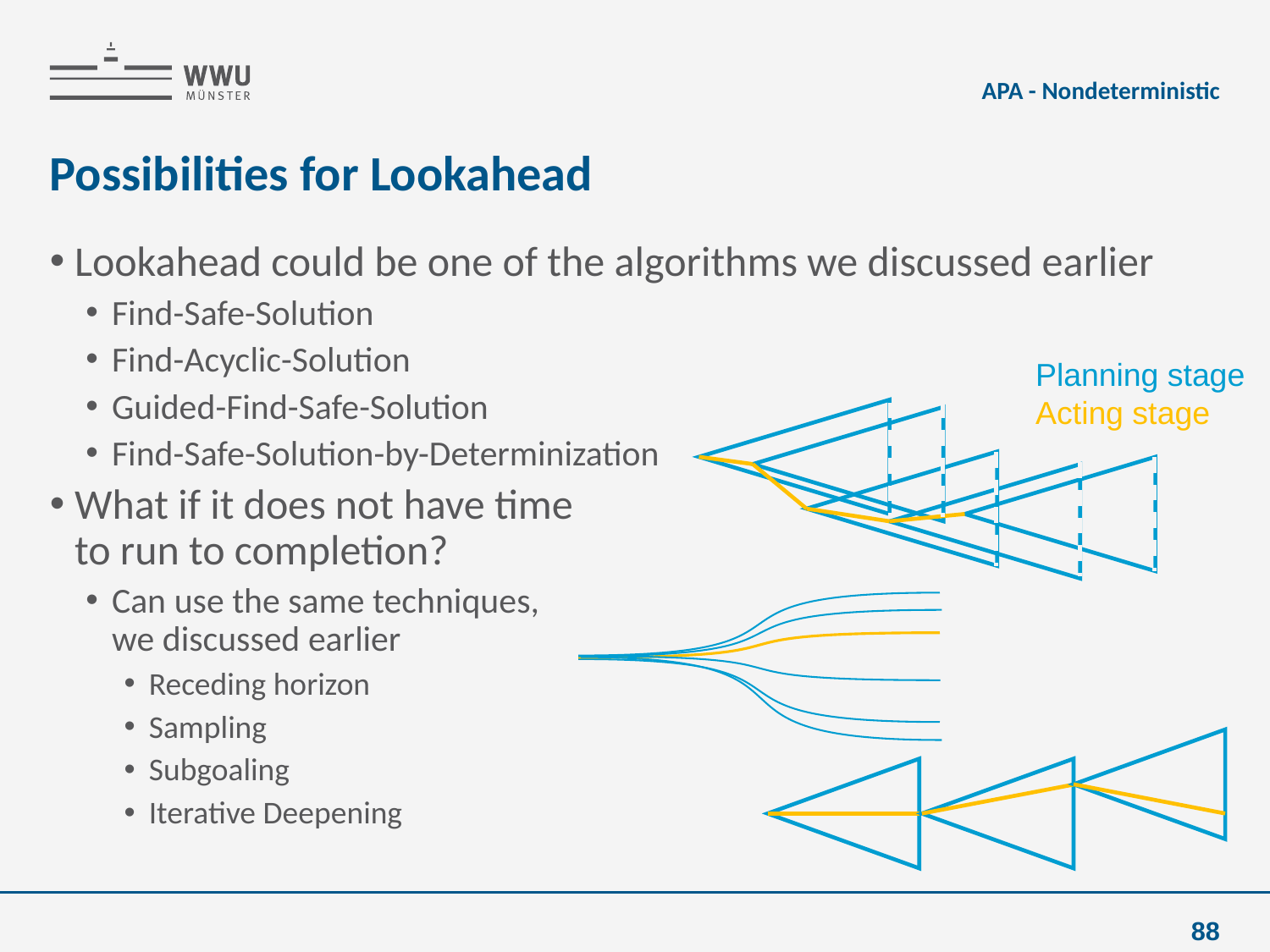

APA - Nondeterministic
# Possibilities for Lookahead
Lookahead could be one of the algorithms we discussed earlier
Find-Safe-Solution
Find-Acyclic-Solution
Guided-Find-Safe-Solution
Find-Safe-Solution-by-Determinization
What if it does not have time
to run to completion?
Can use the same techniques,
we discussed earlier
Receding horizon
Sampling
Subgoaling
Iterative Deepening
Planning stage
Acting stage

88